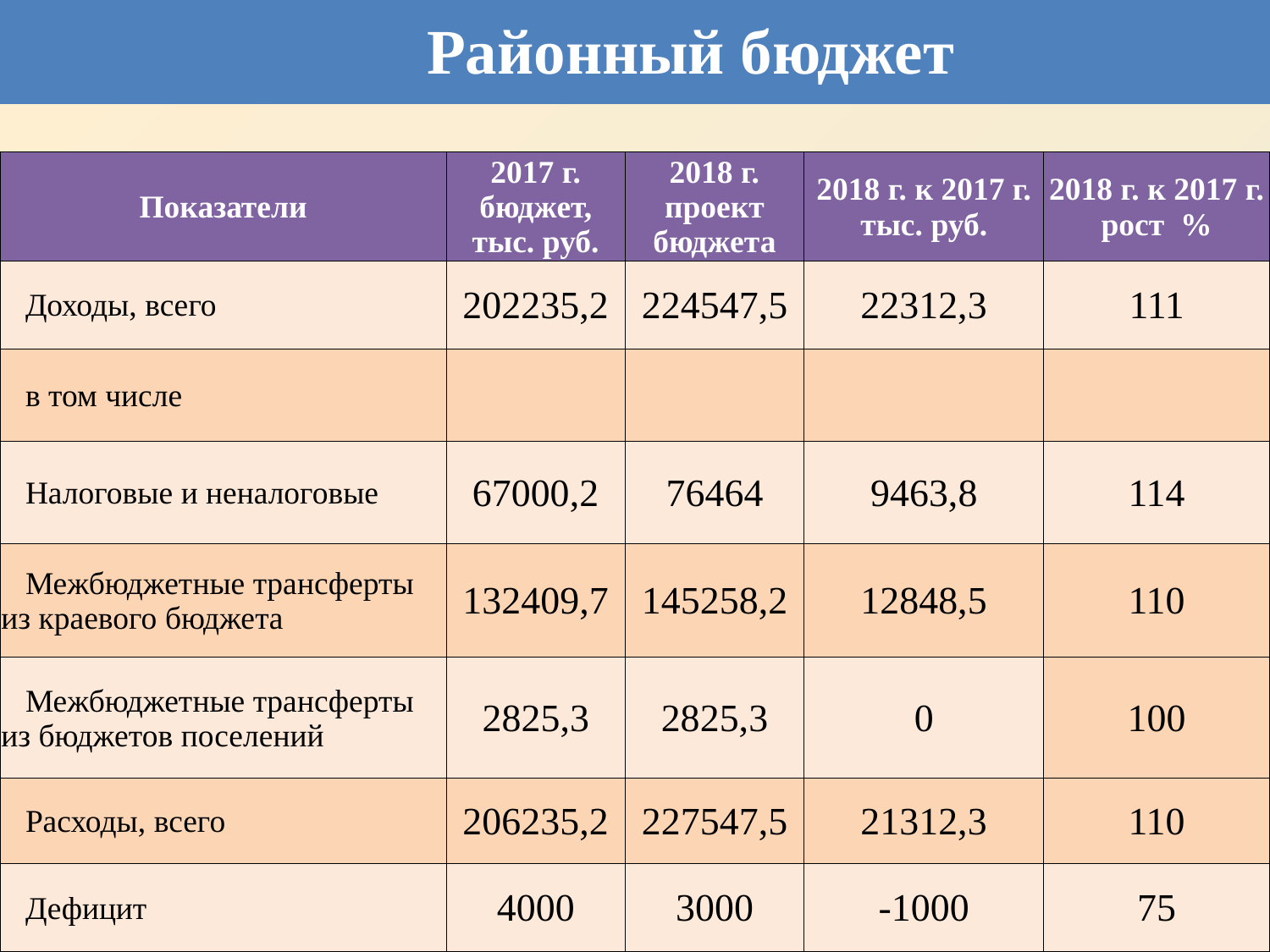

| Районный бюджет |  |  |  |  |
| --- | --- | --- | --- | --- |
|  |  |  |  |  |
| Показатели | 2017 г. бюджет, тыс. руб. | 2018 г. проект бюджета | 2018 г. к 2017 г. тыс. руб. | 2018 г. к 2017 г. рост % |
| Доходы, всего | 202235,2 | 224547,5 | 22312,3 | 111 |
| в том числе |  |  |  |  |
| Налоговые и неналоговые | 67000,2 | 76464 | 9463,8 | 114 |
| Межбюджетные трансферты из краевого бюджета | 132409,7 | 145258,2 | 12848,5 | 110 |
| Межбюджетные трансферты из бюджетов поселений | 2825,3 | 2825,3 | 0 | 100 |
| Расходы, всего | 206235,2 | 227547,5 | 21312,3 | 110 |
| Дефицит | 4000 | 3000 | -1000 | 75 |